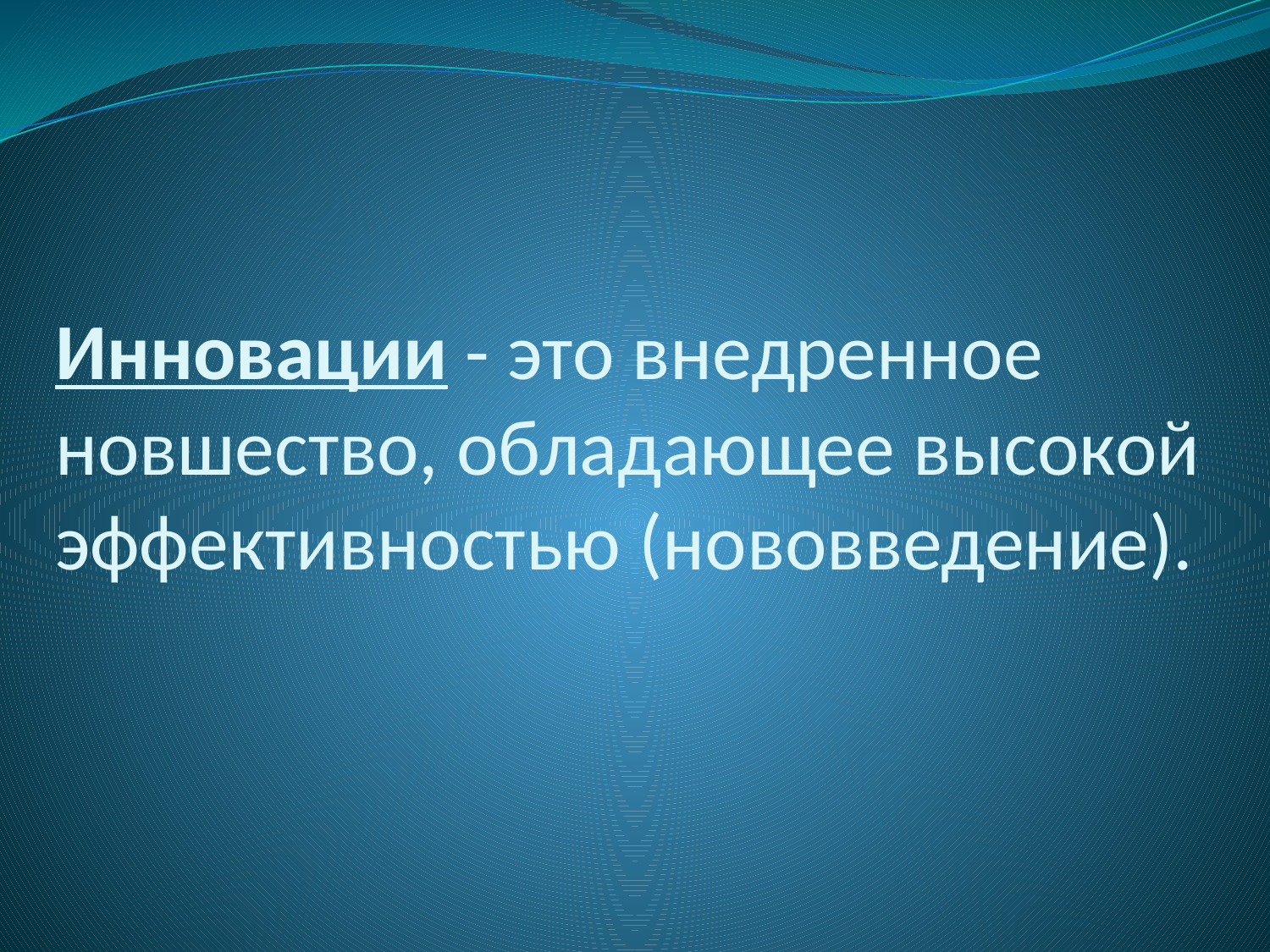

# Инновации - это внедренное новшество, обладающее высокой эффективностью (нововведение).